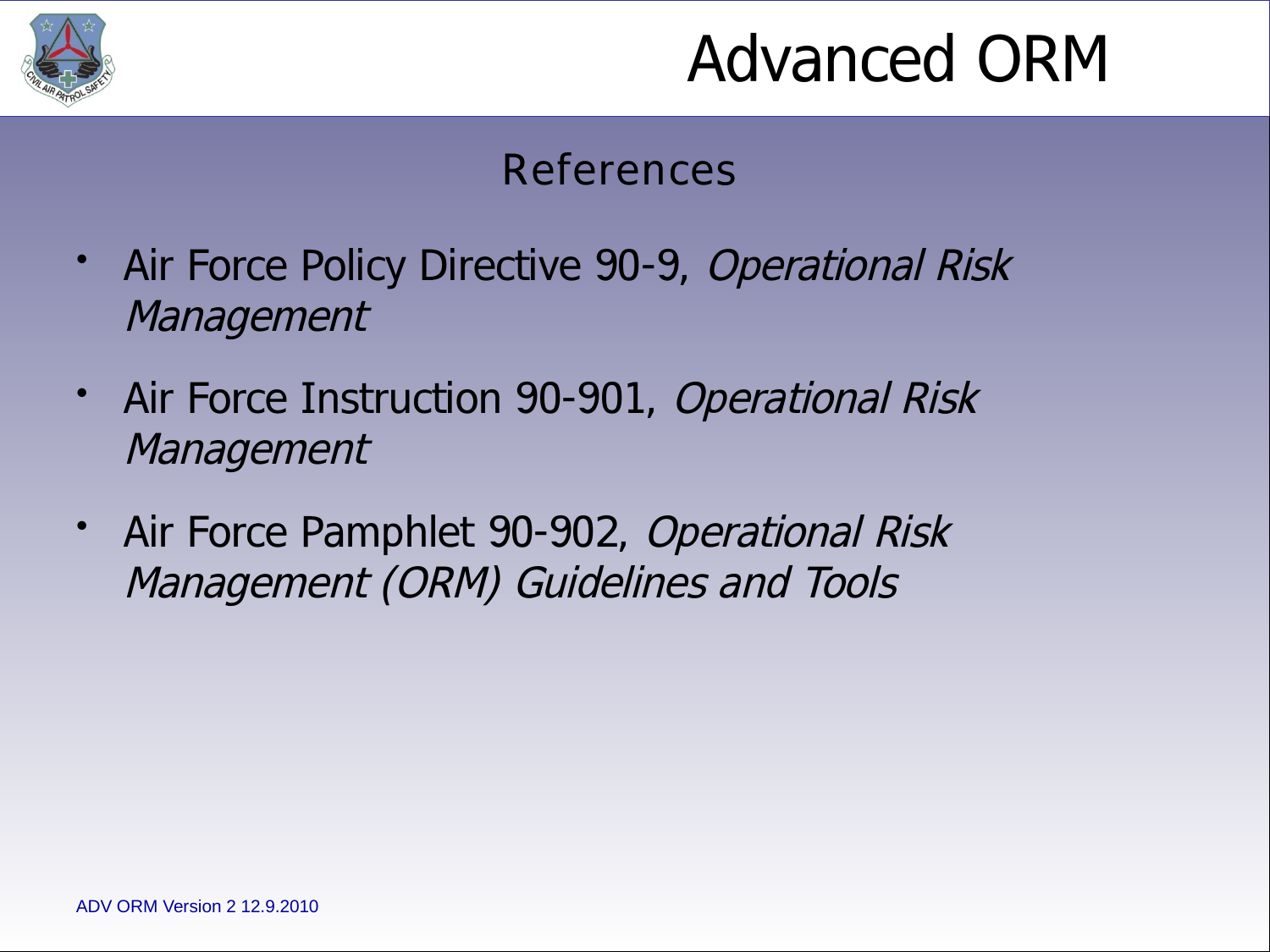

References
Air Force Policy Directive 90-9, Operational Risk Management
Air Force Instruction 90-901, Operational Risk Management
Air Force Pamphlet 90-902, Operational Risk Management (ORM) Guidelines and Tools